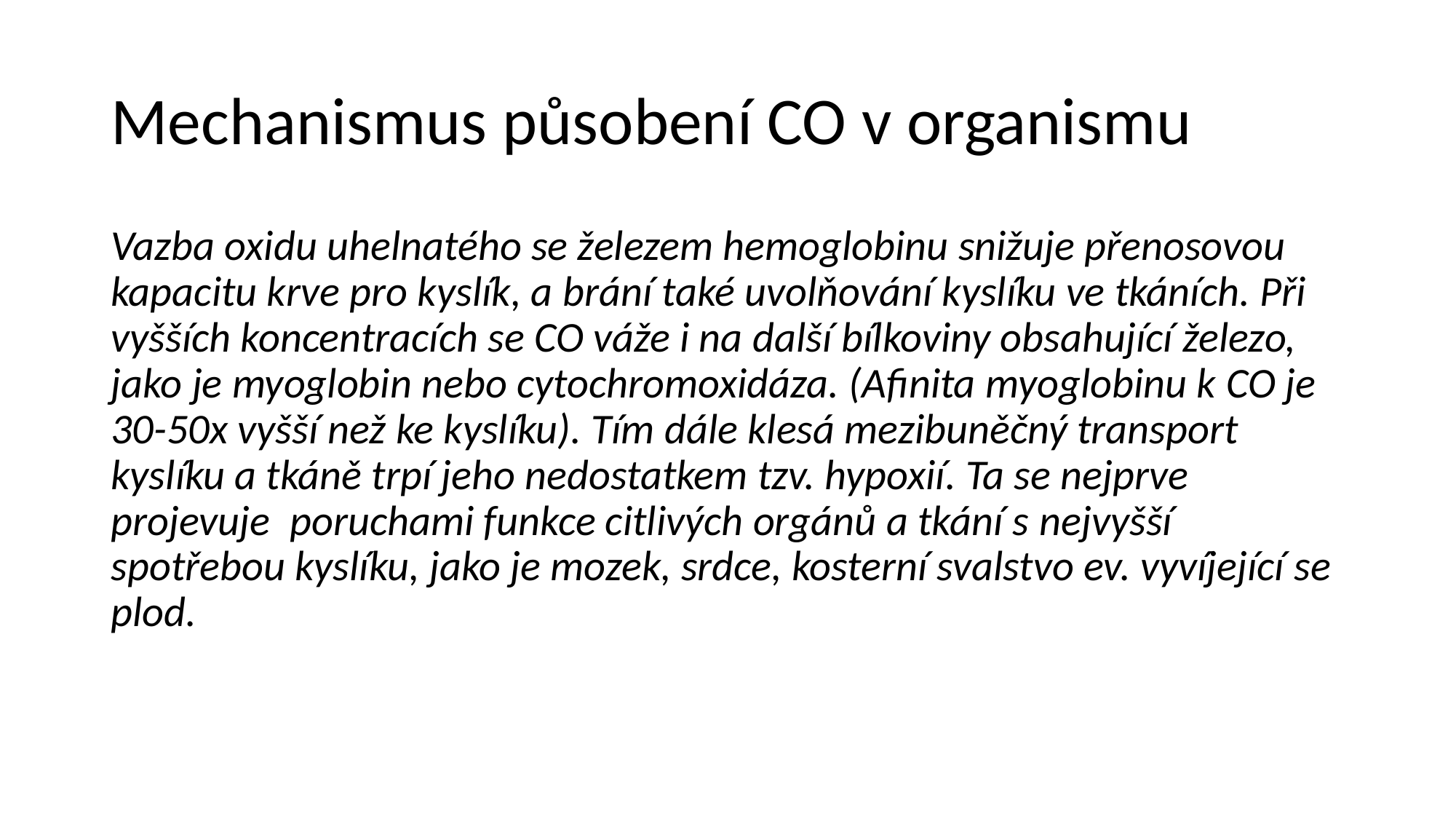

# Mechanismus působení CO v organismu
Vazba oxidu uhelnatého se železem hemoglobinu snižuje přenosovou kapacitu krve pro kyslík, a brání také uvolňování kyslíku ve tkáních. Při vyšších koncentracích se CO váže i na další bílkoviny obsahující železo, jako je myoglobin nebo cytochromoxidáza. (Afinita myoglobinu k CO je 30-50x vyšší než ke kyslíku). Tím dále klesá mezibuněčný transport kyslíku a tkáně trpí jeho nedostatkem tzv. hypoxií. Ta se nejprve projevuje  poruchami funkce citlivých orgánů a tkání s nejvyšší spotřebou kyslíku, jako je mozek, srdce, kosterní svalstvo ev. vyvíjející se plod.